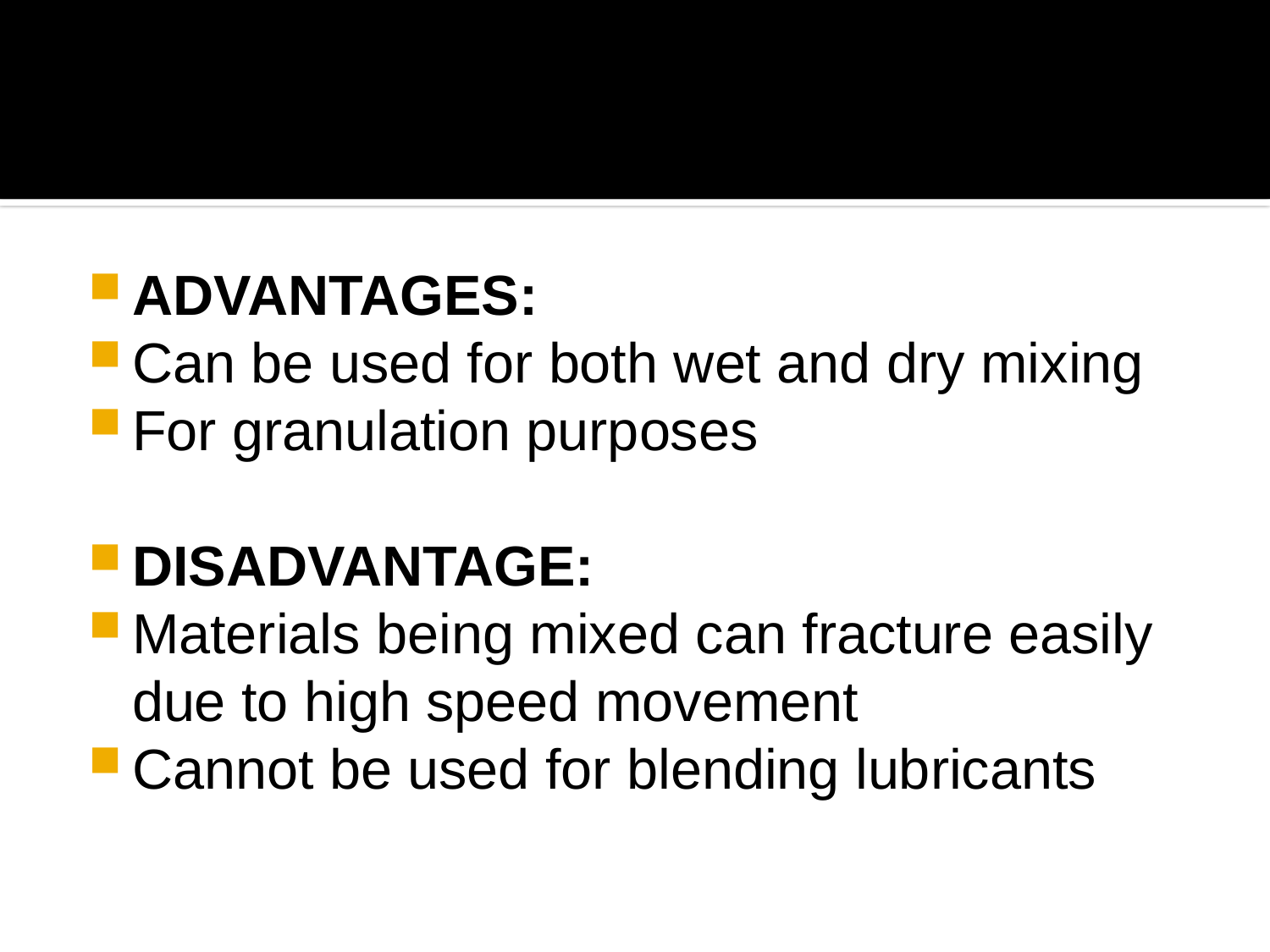

#
ADVANTAGES:
Can be used for both wet and dry mixing
For granulation purposes

DISADVANTAGE:
Materials being mixed can fracture easily due to high speed movement
Cannot be used for blending lubricants